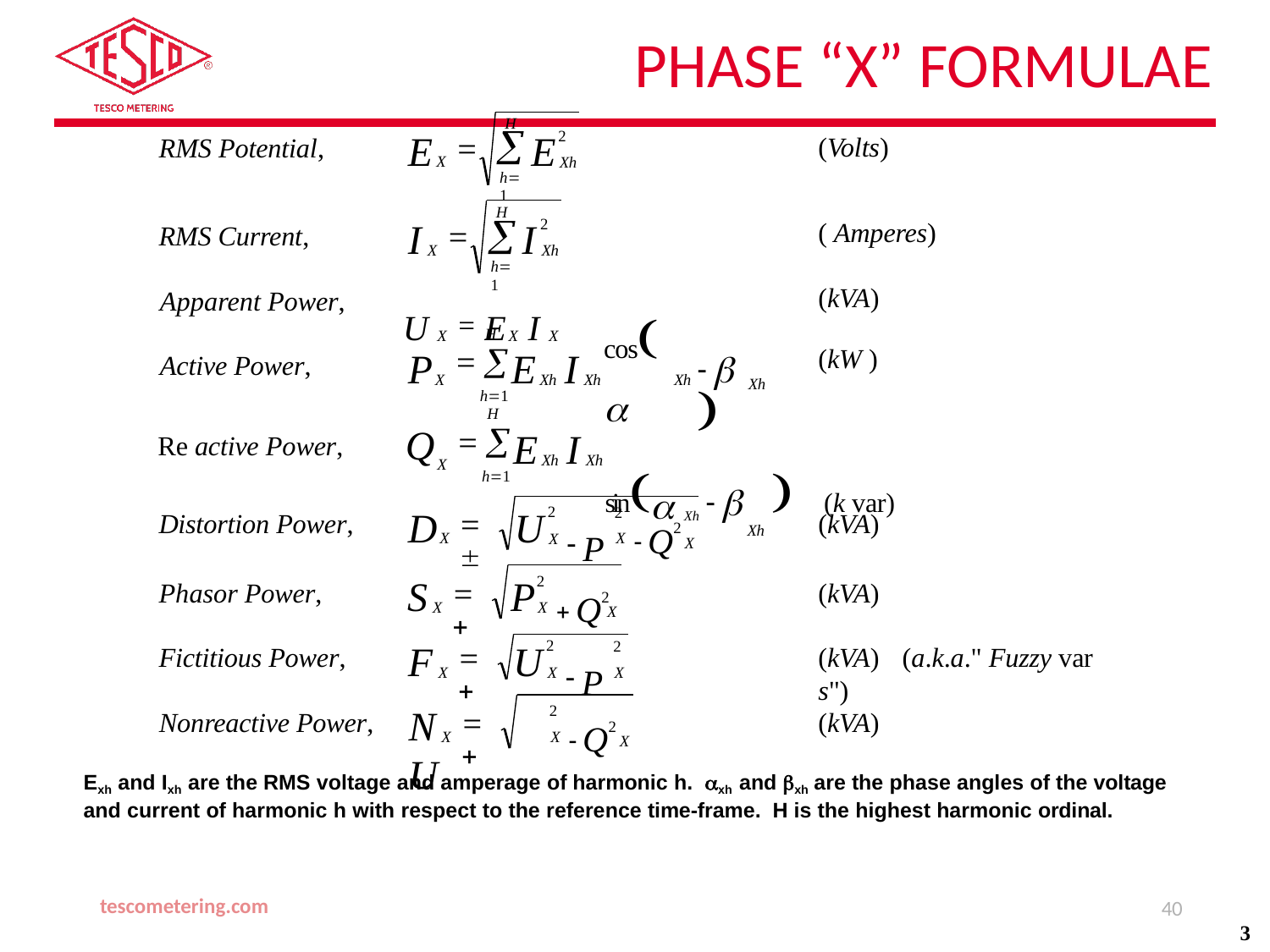

# Phase “X” Formulae

H
2
Xh
∑
h=1
E
E
=
RMS Potential,
|  |  | (Volts) |
| --- | --- | --- |
|  |  | ( Amperes) |
| cos(α | − β ) | (kVA) (kW ) |
| sin(α Xh − β ) (k var) Xh |  |  |
X

H
2
Xh
∑
I
I
=
RMS Current,
X
h=1
U X = EX I X
Apparent Power,
H
= ∑
h=1
H
= ∑
h=1
P
E	I
Active Power,
X
Xh	Xh
Xh
Xh
Q
E	I
Re active Power,
Xh	Xh
X
− Q2
− P
2
X
2
X

D	U
= ±
Distortion Power,
(kVA)
X
X
+ Q2
2
X

S
P
= +
Phasor Power,
(kVA)
X
X
F	U
N	U
− P
2
X
2
X

= +
Fictitious Power,
(kVA)	(a.k.a." Fuzzy var s")
X
− Q2
2
X

= +
Nonreactive Power,
(kVA)
X
X
Exh and Ixh are the RMS voltage and amperage of harmonic h. αxh and βxh are the phase angles of the voltage and current of harmonic h with respect to the reference time-frame. H is the highest harmonic ordinal.
tescometering.com
40
3